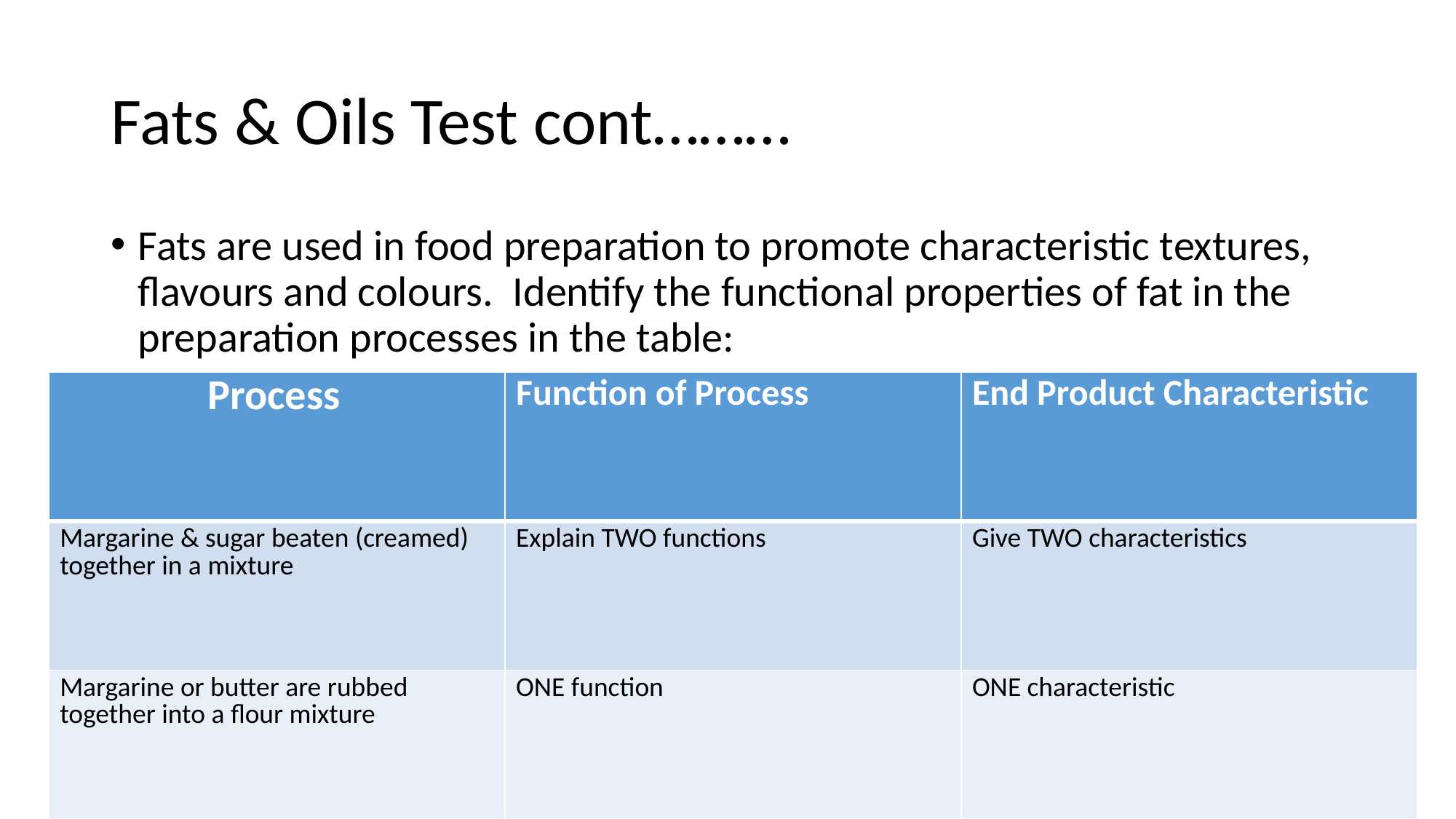

# Fats & Oils Test cont………
Fats are used in food preparation to promote characteristic textures, flavours and colours.  Identify the functional properties of fat in the preparation processes in the table:

| Process | Function of Process | End Product Characteristic |
| --- | --- | --- |
| Margarine & sugar beaten (creamed) together in a mixture | Explain TWO functions | Give TWO characteristics |
| Margarine or butter are rubbed together into a flour mixture | ONE function | ONE characteristic |